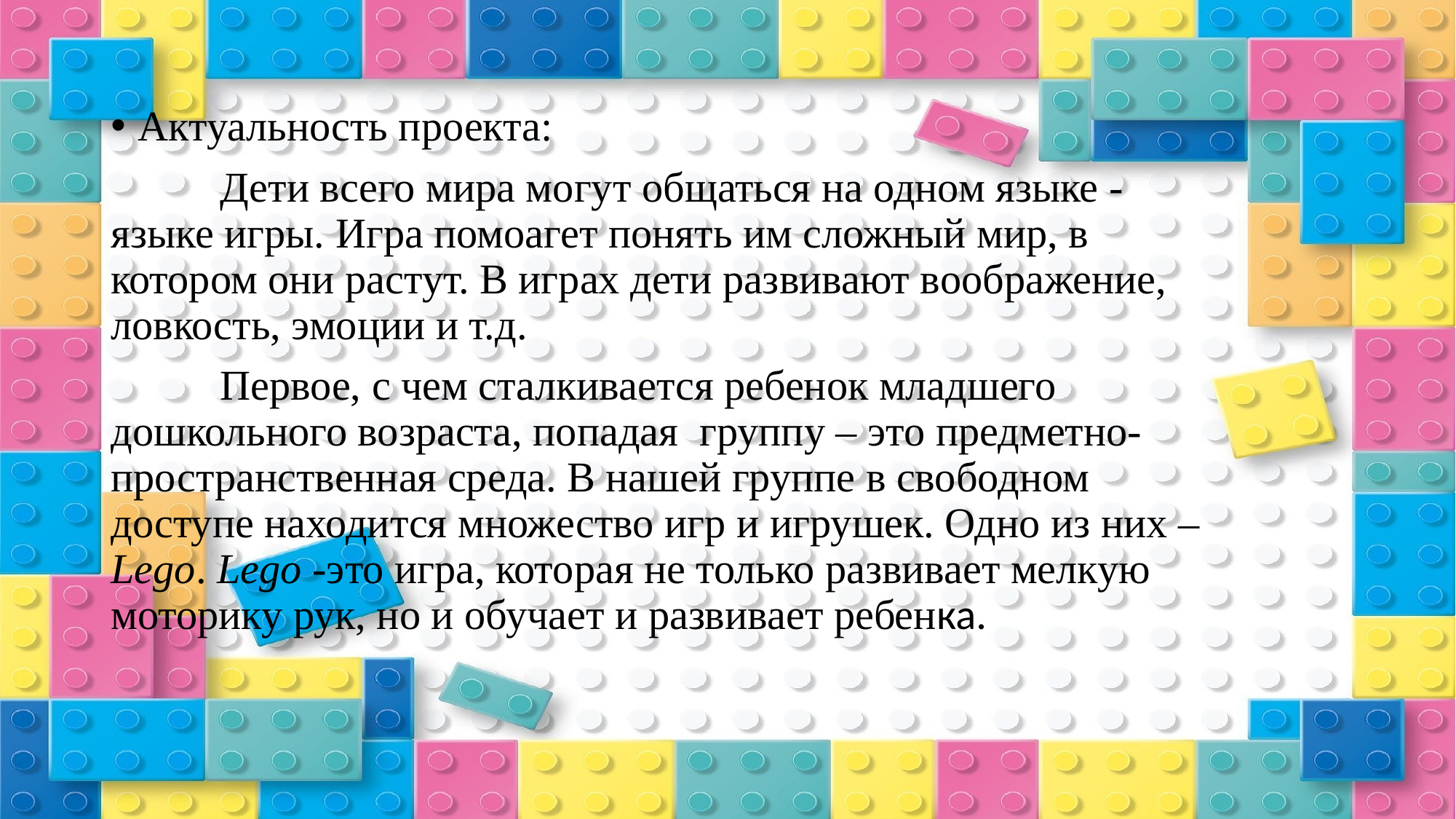

Актуальность проекта:
	Дети всего мира могут общаться на одном языке -  языке игры. Игра помоагет понять им сложный мир, в котором они растут. В играх дети развивают воображение, ловкость, эмоции и т.д.
	Первое, с чем сталкивается ребенок младшего дошкольного возраста, попадая  группу – это предметно-пространственная среда. В нашей группе в свободном доступе находится множество игр и игрушек. Одно из них –Lego. Lego -это игра, которая не только развивает мелкую моторику рук, но и обучает и развивает ребенка.